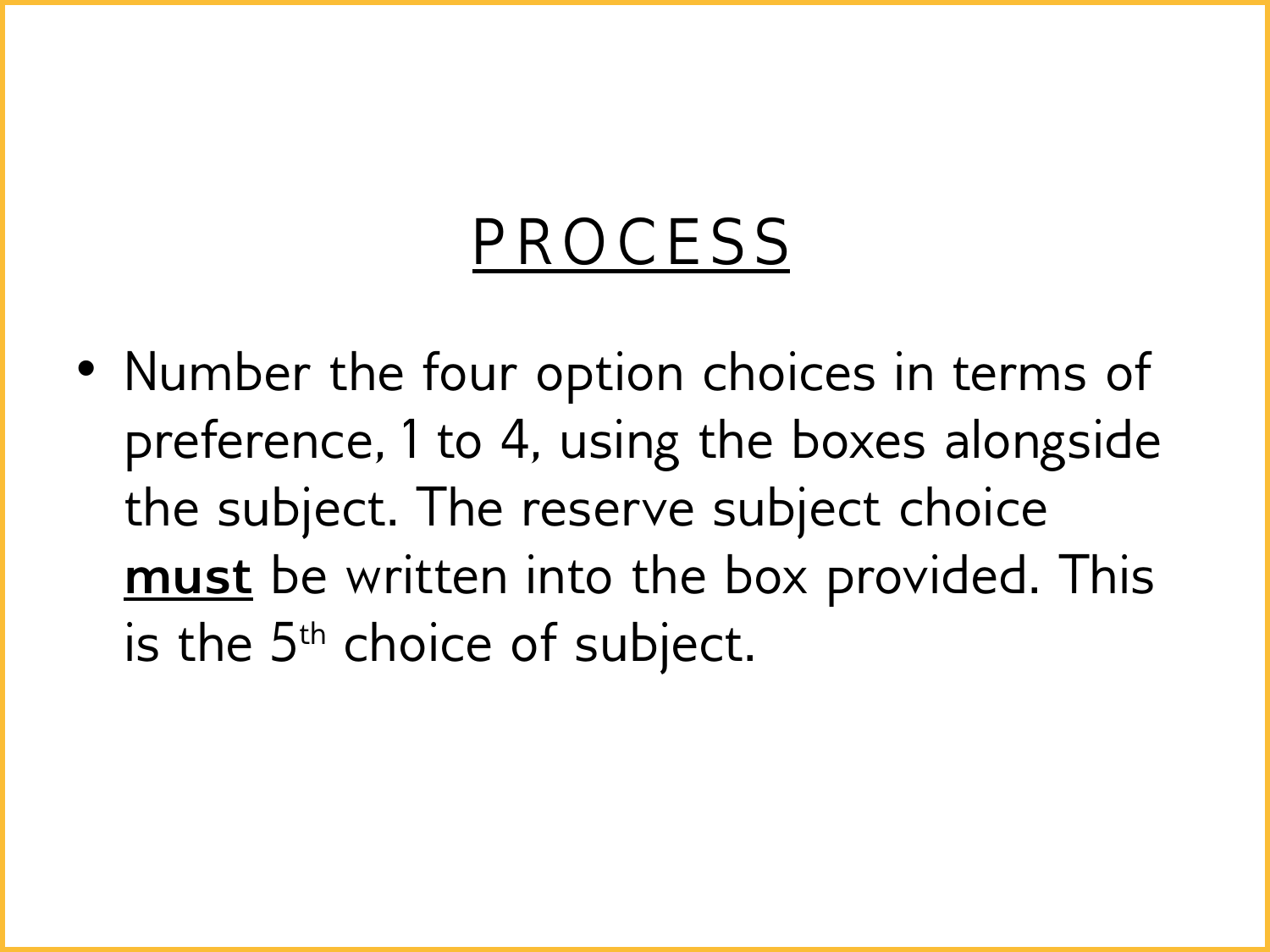

# PROCESS
Number the four option choices in terms of preference, 1 to 4, using the boxes alongside the subject. The reserve subject choice must be written into the box provided. This is the 5th choice of subject.